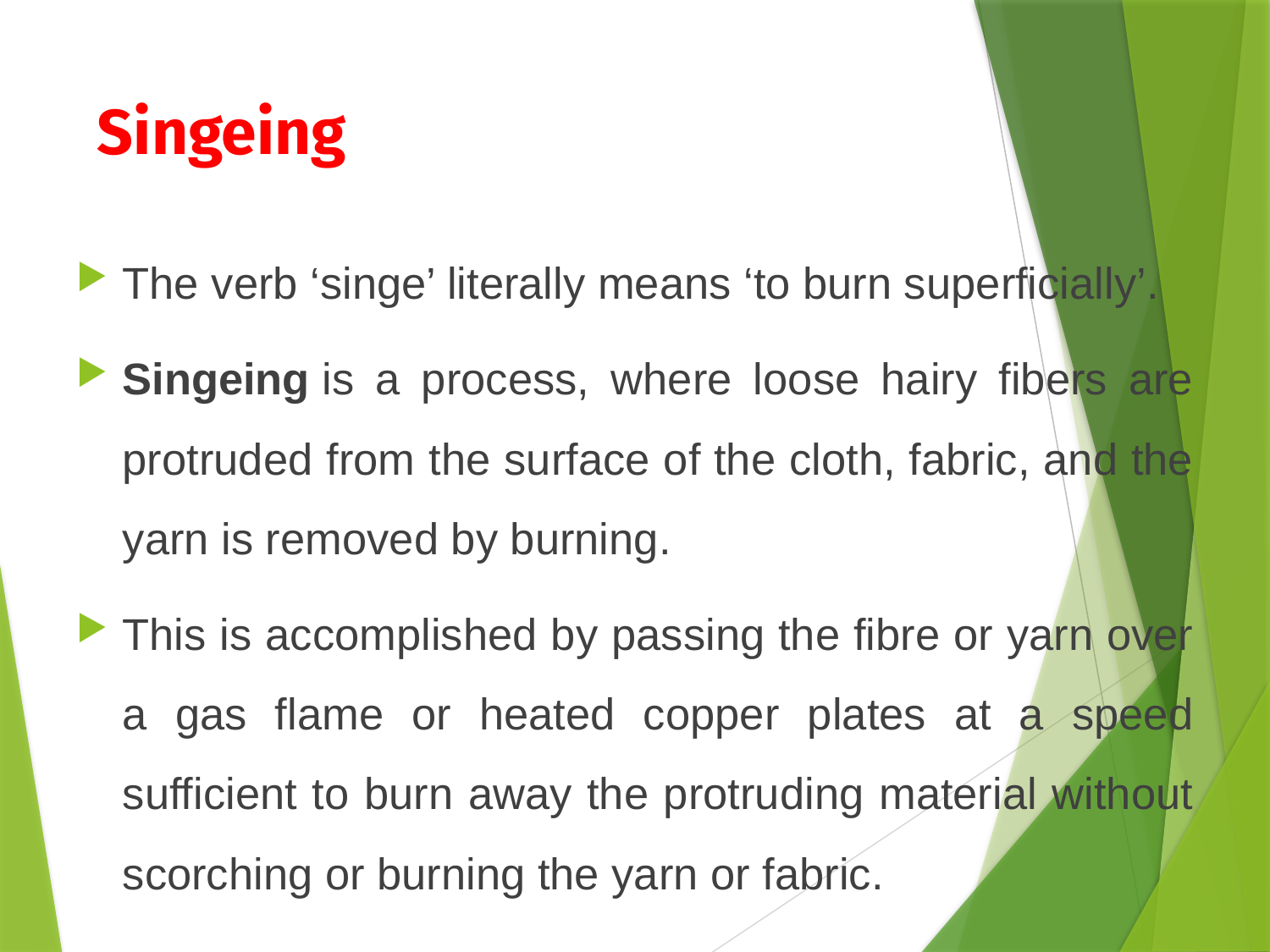

# Singeing
The verb ‘singe’ literally means ‘to burn superficially’.
Singeing is a process, where loose hairy fibers are protruded from the surface of the cloth, fabric, and the yarn is removed by burning.
This is accomplished by passing the fibre or yarn over a gas flame or heated copper plates at a speed sufficient to burn away the protruding material without scorching or burning the yarn or fabric.